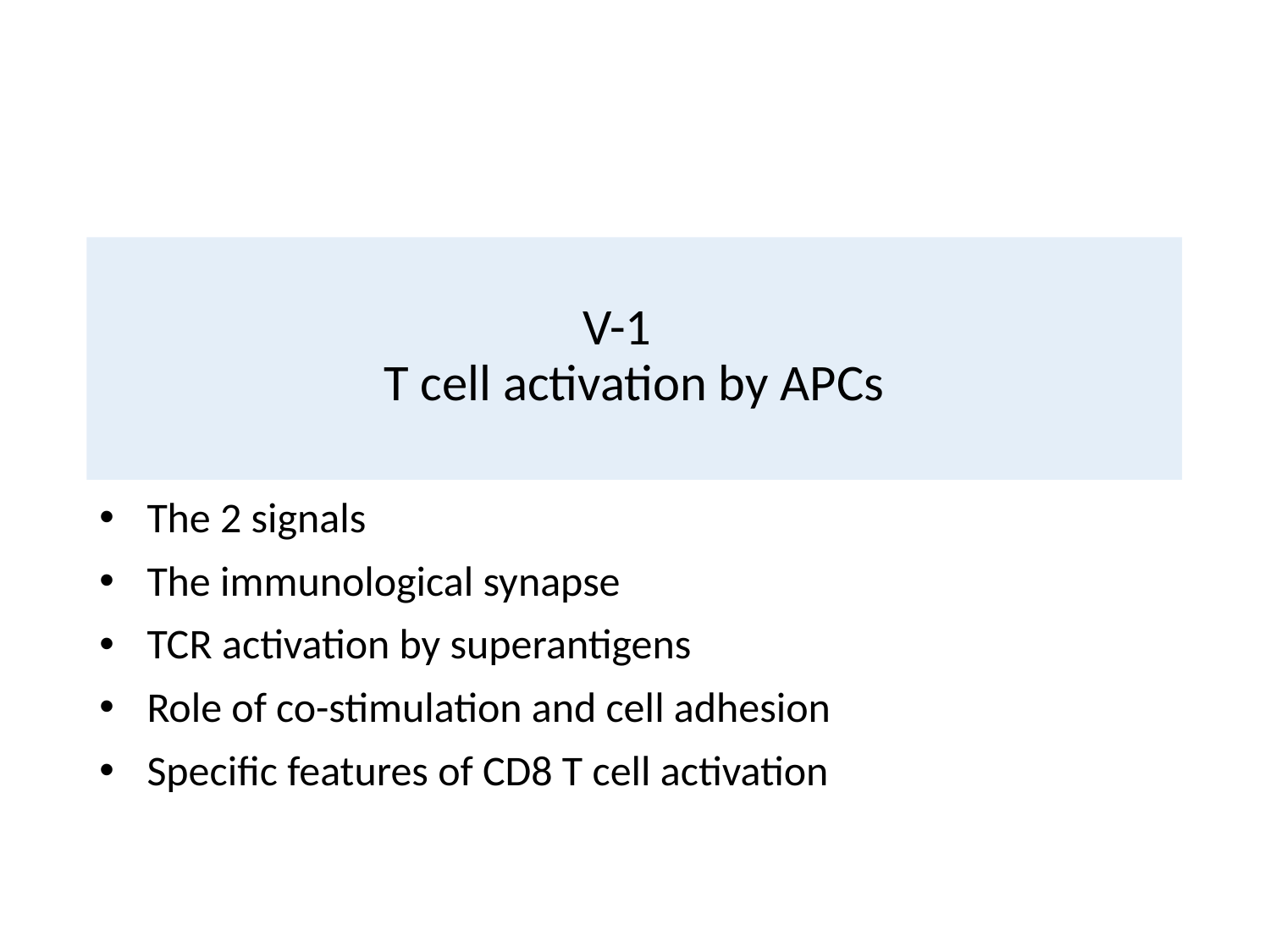

# V-1 T cell activation by APCs
The 2 signals
The immunological synapse
TCR activation by superantigens
Role of co-stimulation and cell adhesion
Specific features of CD8 T cell activation